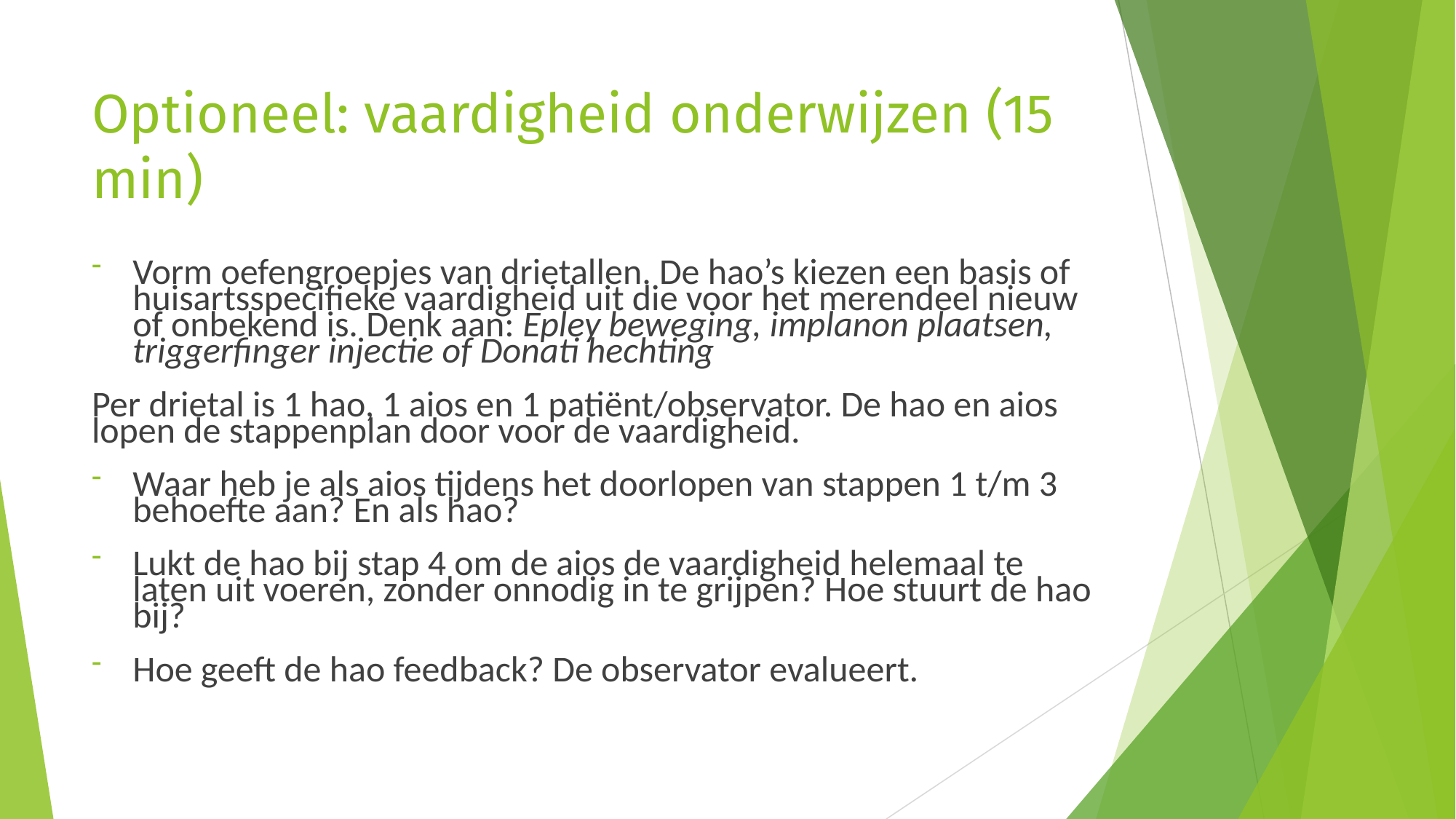

# Optioneel: vaardigheid onderwijzen (15 min)
Vorm oefengroepjes van drietallen. De hao’s kiezen een basis of huisartsspecifieke vaardigheid uit die voor het merendeel nieuw of onbekend is. Denk aan: Epley beweging, implanon plaatsen, triggerfinger injectie of Donati hechting
Per drietal is 1 hao, 1 aios en 1 patiënt/observator. De hao en aios lopen de stappenplan door voor de vaardigheid.
Waar heb je als aios tijdens het doorlopen van stappen 1 t/m 3 behoefte aan? En als hao?
Lukt de hao bij stap 4 om de aios de vaardigheid helemaal te laten uit voeren, zonder onnodig in te grijpen? Hoe stuurt de hao bij?
Hoe geeft de hao feedback? De observator evalueert.